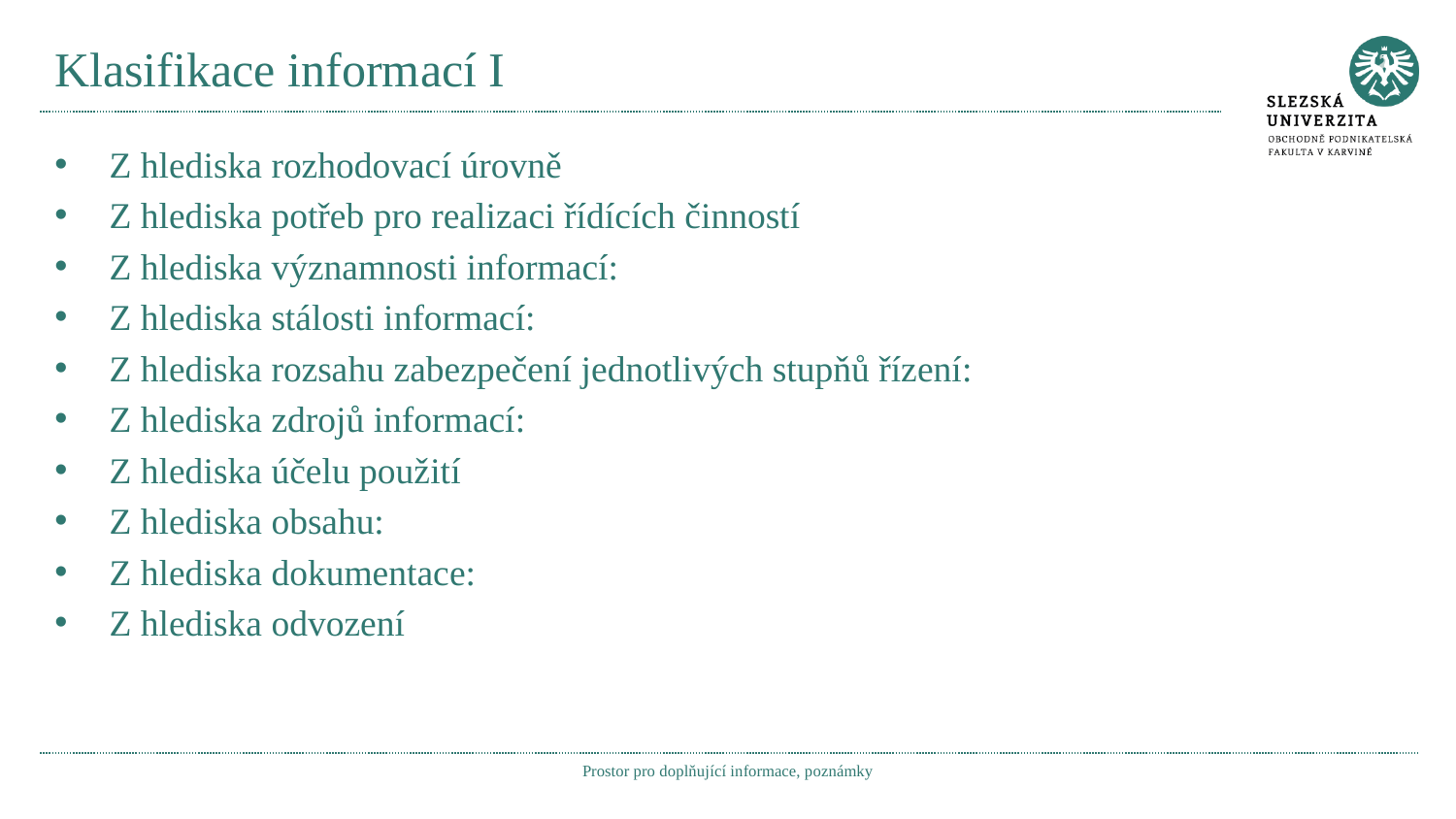

# Klasifikace informací I
Z hlediska rozhodovací úrovně
Z hlediska potřeb pro realizaci řídících činností
Z hlediska významnosti informací:
Z hlediska stálosti informací:
Z hlediska rozsahu zabezpečení jednotlivých stupňů řízení:
Z hlediska zdrojů informací:
Z hlediska účelu použití
Z hlediska obsahu:
Z hlediska dokumentace:
Z hlediska odvození

Prostor pro doplňující informace, poznámky